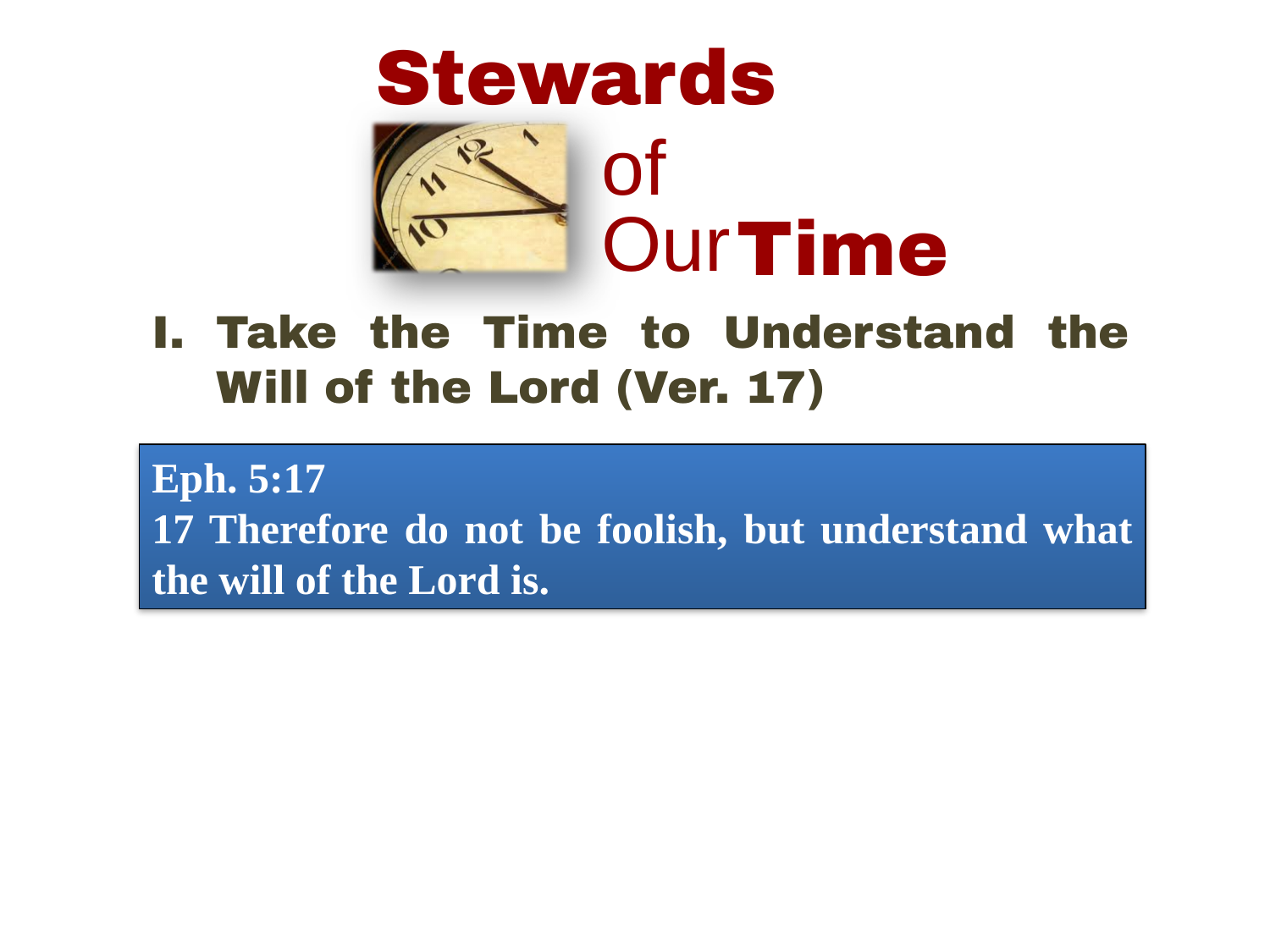

I.	Take the Time to Understand the Will of the Lord (Ver. 17)
Eph. 5:17
17 Therefore do not be foolish, but understand what the will of the Lord is.